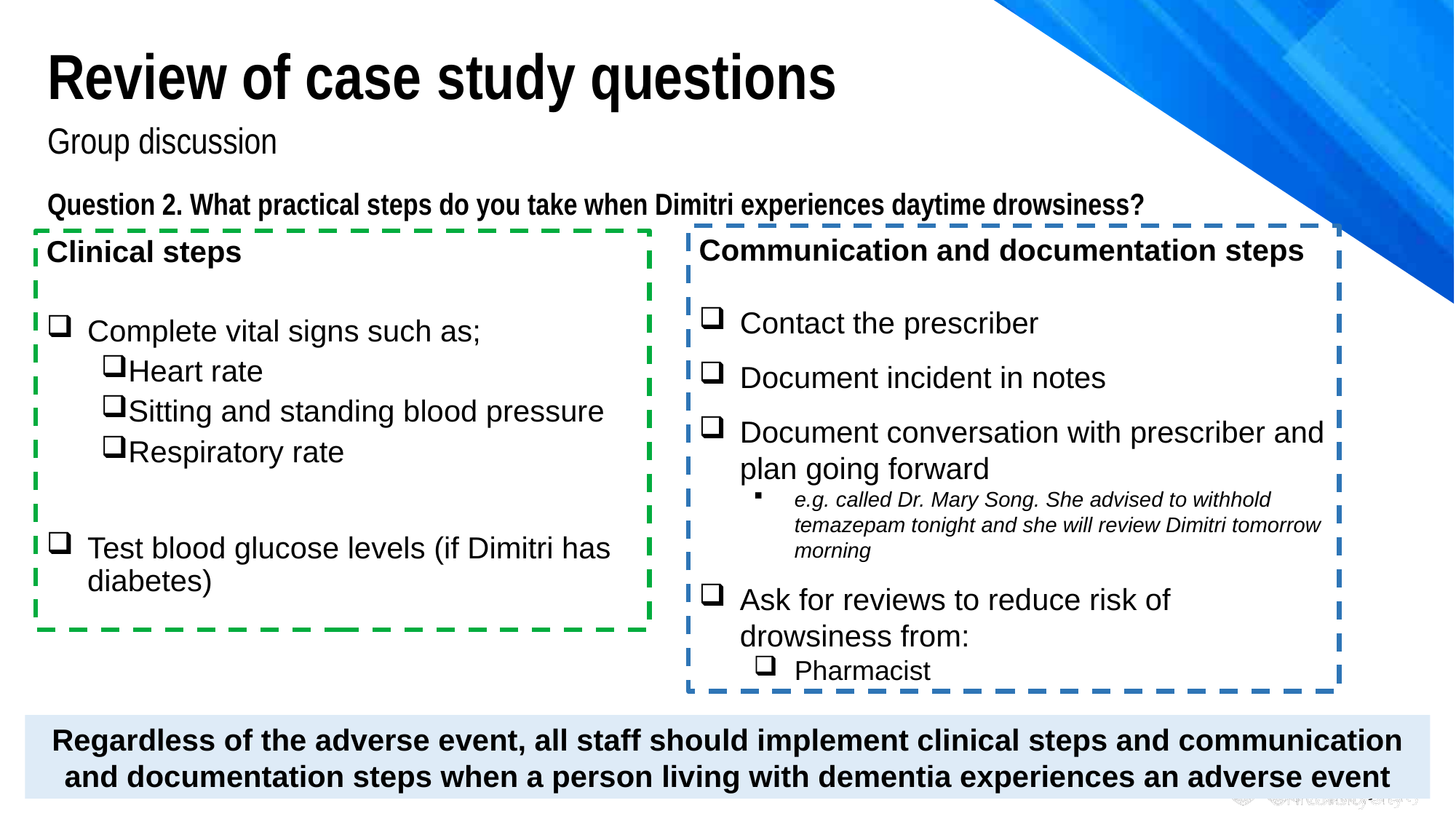

Review of case study questions
Group discussion
Question 2. What practical steps do you take when Dimitri experiences daytime drowsiness?
Communication and documentation steps

Contact the prescriber

Document incident in notes

Document conversation with prescriber and plan going forward
e.g. called Dr. Mary Song. She advised to withhold temazepam tonight and she will review Dimitri tomorrow morning

Ask for reviews to reduce risk of drowsiness from:
Pharmacist
Clinical steps

Complete vital signs such as;
Heart rate
Sitting and standing blood pressure
Respiratory rate

Test blood glucose levels (if Dimitri has diabetes)
Regardless of the adverse event, all staff should implement clinical steps and communication and documentation steps when a person living with dementia experiences an adverse event